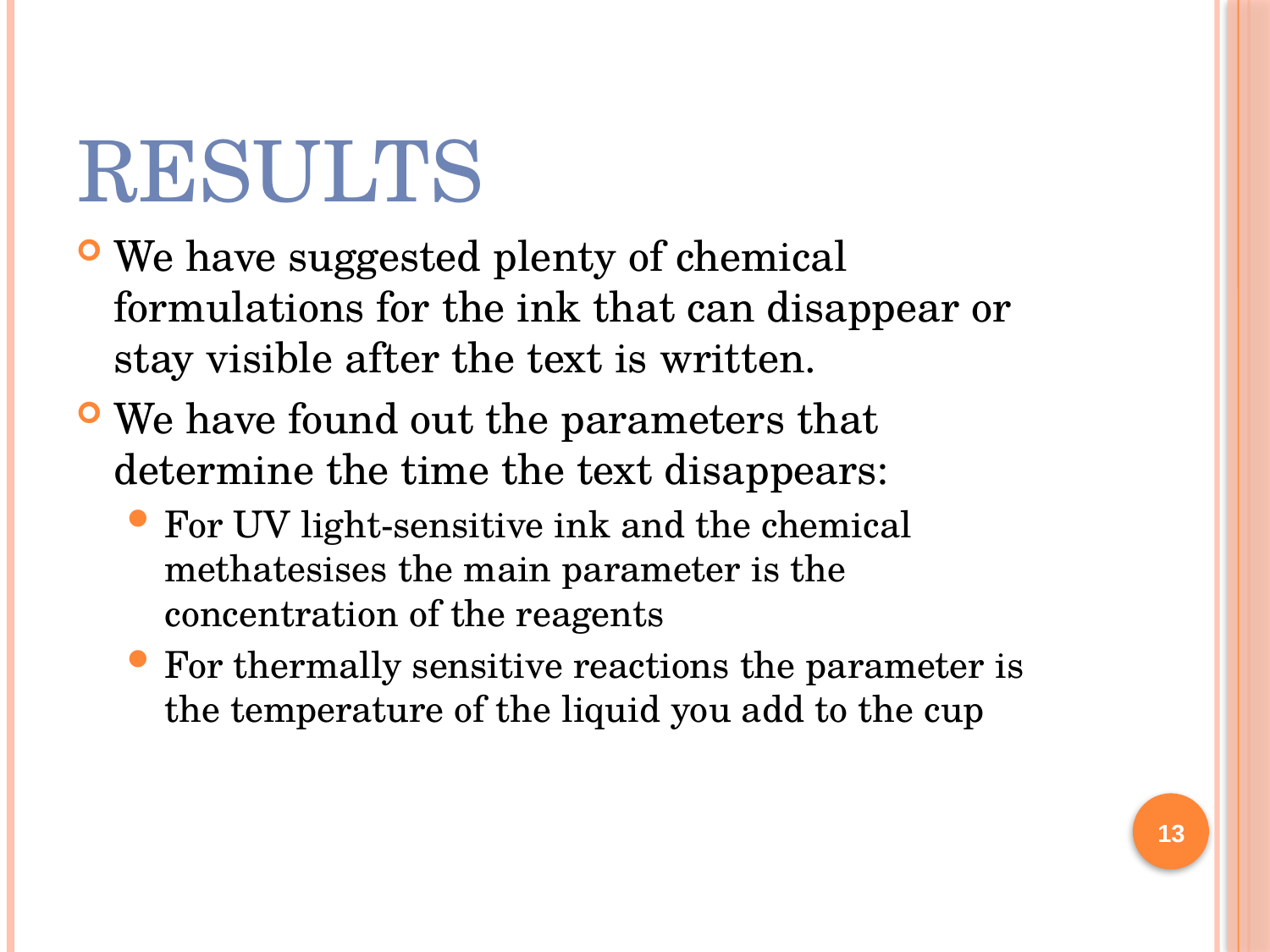

# Results
We have suggested plenty of chemical formulations for the ink that can disappear or stay visible after the text is written.
We have found out the parameters that determine the time the text disappears:
For UV light-sensitive ink and the chemical methatesises the main parameter is the concentration of the reagents
For thermally sensitive reactions the parameter is the temperature of the liquid you add to the cup
13